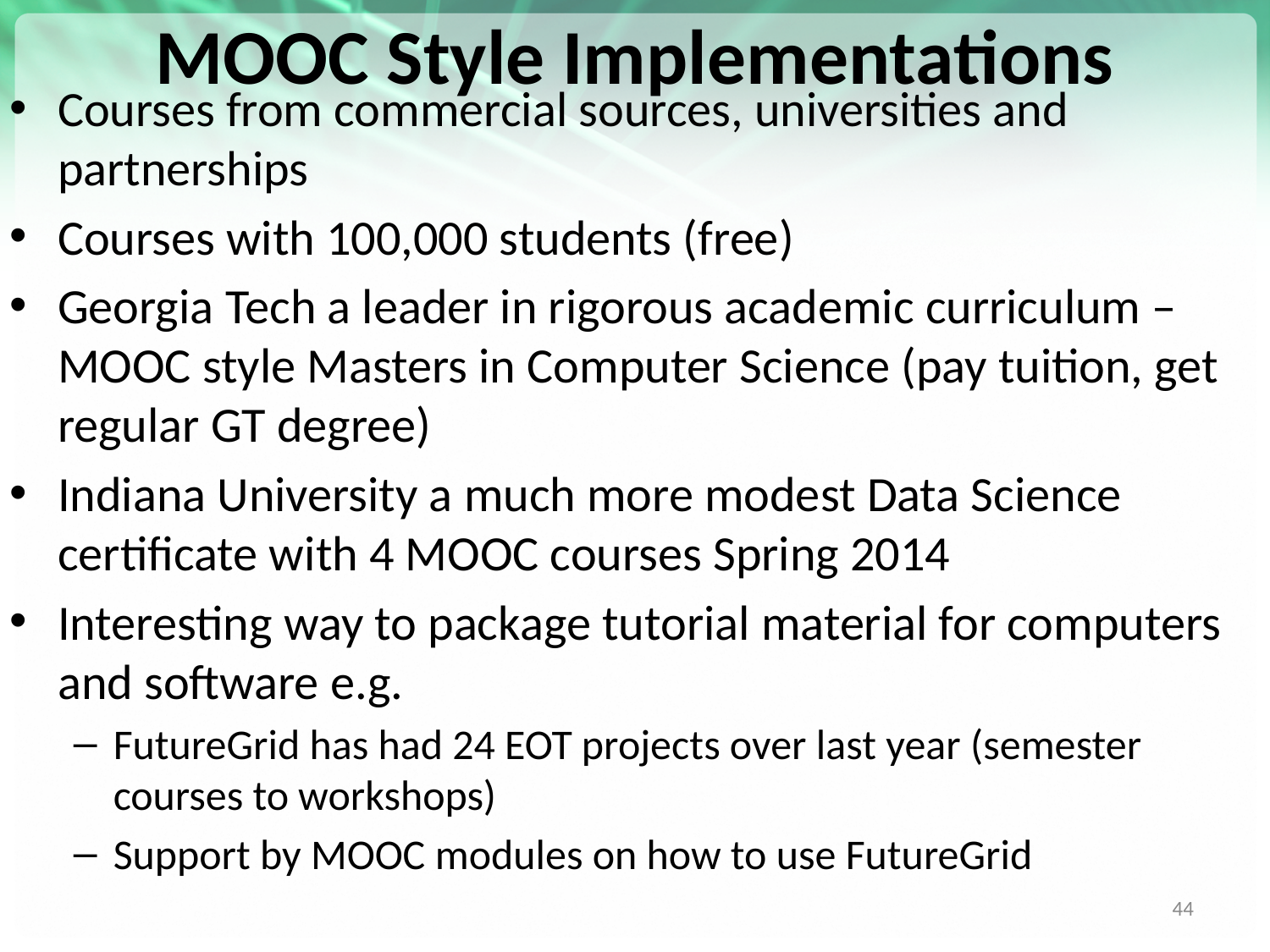

# MOOC Style Implementations
Courses from commercial sources, universities and partnerships
Courses with 100,000 students (free)
Georgia Tech a leader in rigorous academic curriculum – MOOC style Masters in Computer Science (pay tuition, get regular GT degree)
Indiana University a much more modest Data Science certificate with 4 MOOC courses Spring 2014
Interesting way to package tutorial material for computers and software e.g.
FutureGrid has had 24 EOT projects over last year (semester courses to workshops)
Support by MOOC modules on how to use FutureGrid
44